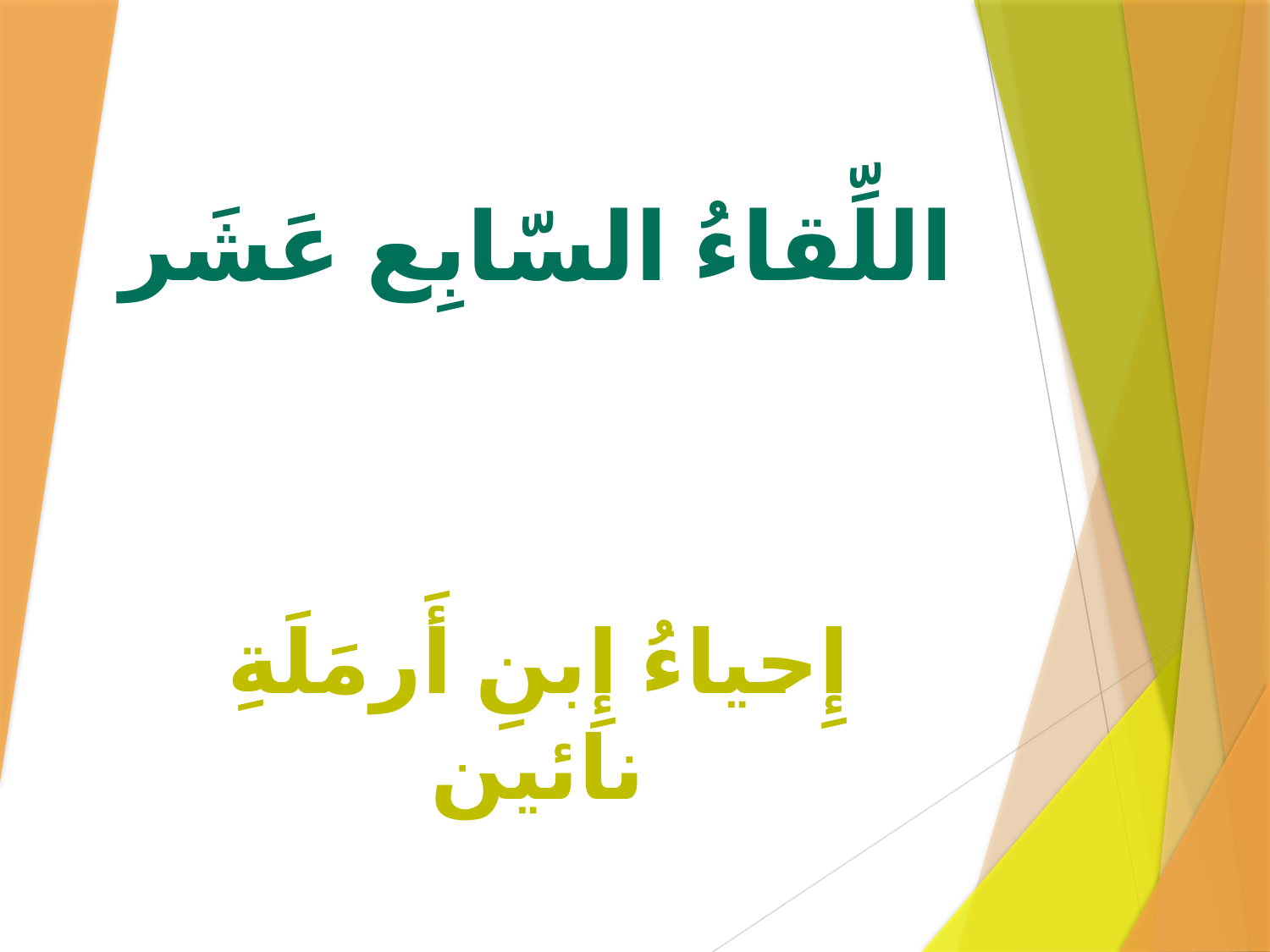

# اللِّقاءُ السّابِع عَشَر
إِحياءُ إِبنِ أَرمَلَةِ نائين